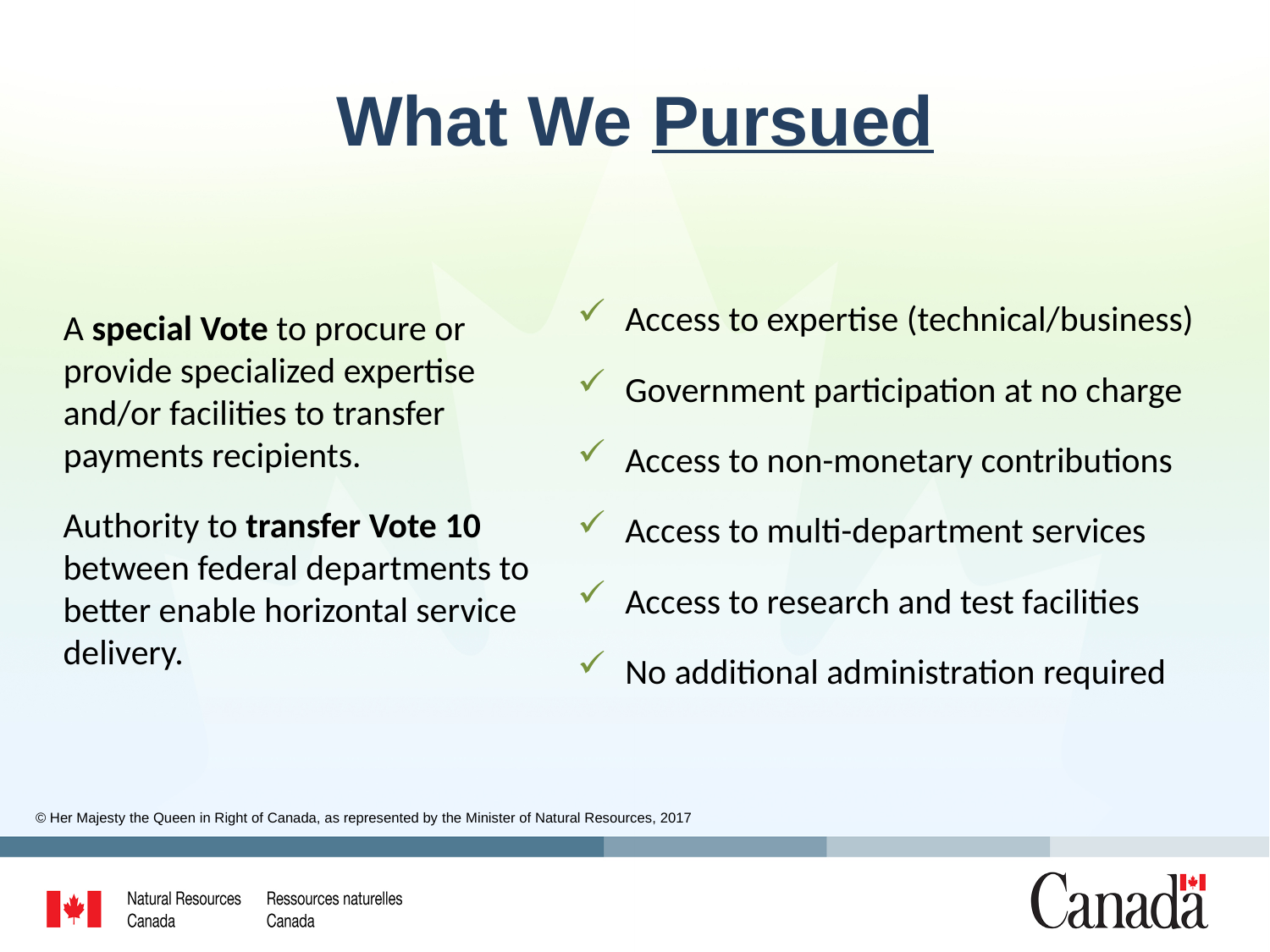

# What We Pursued
Access to expertise (technical/business)
Government participation at no charge
Access to non-monetary contributions
Access to multi-department services
Access to research and test facilities
No additional administration required
A special Vote to procure or provide specialized expertise and/or facilities to transfer payments recipients.
Authority to transfer Vote 10 between federal departments to better enable horizontal service delivery.